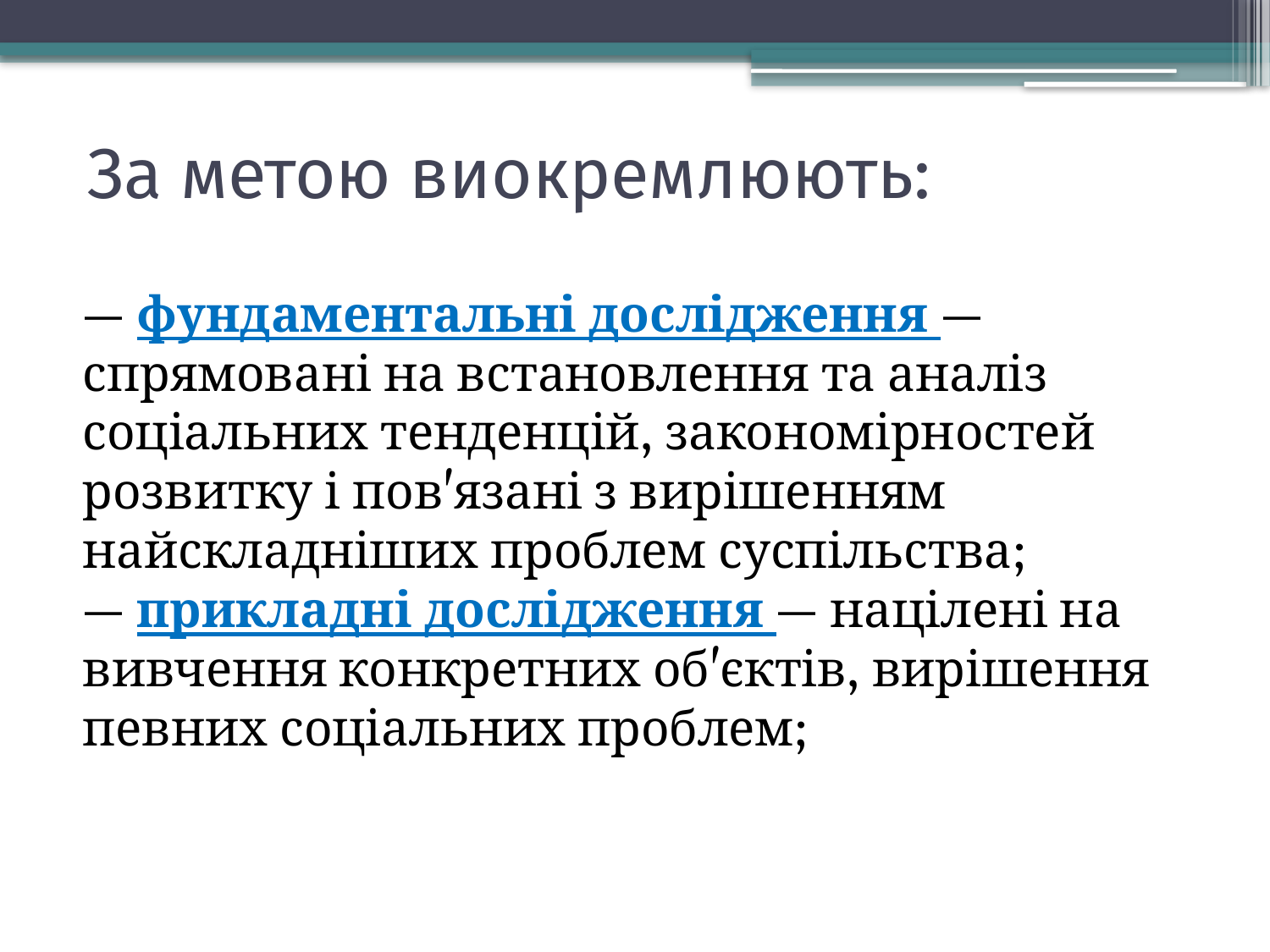

# За метою виокремлюють:
— фундаментальні дослідження — спрямовані на встановлення та аналіз соціальних тенденцій, закономірностей розвитку і пов'язані з вирішенням найскладніших проблем суспільства;
— прикладні дослідження — націлені на вивчення конкретних об'єктів, вирішення певних соціальних проблем;